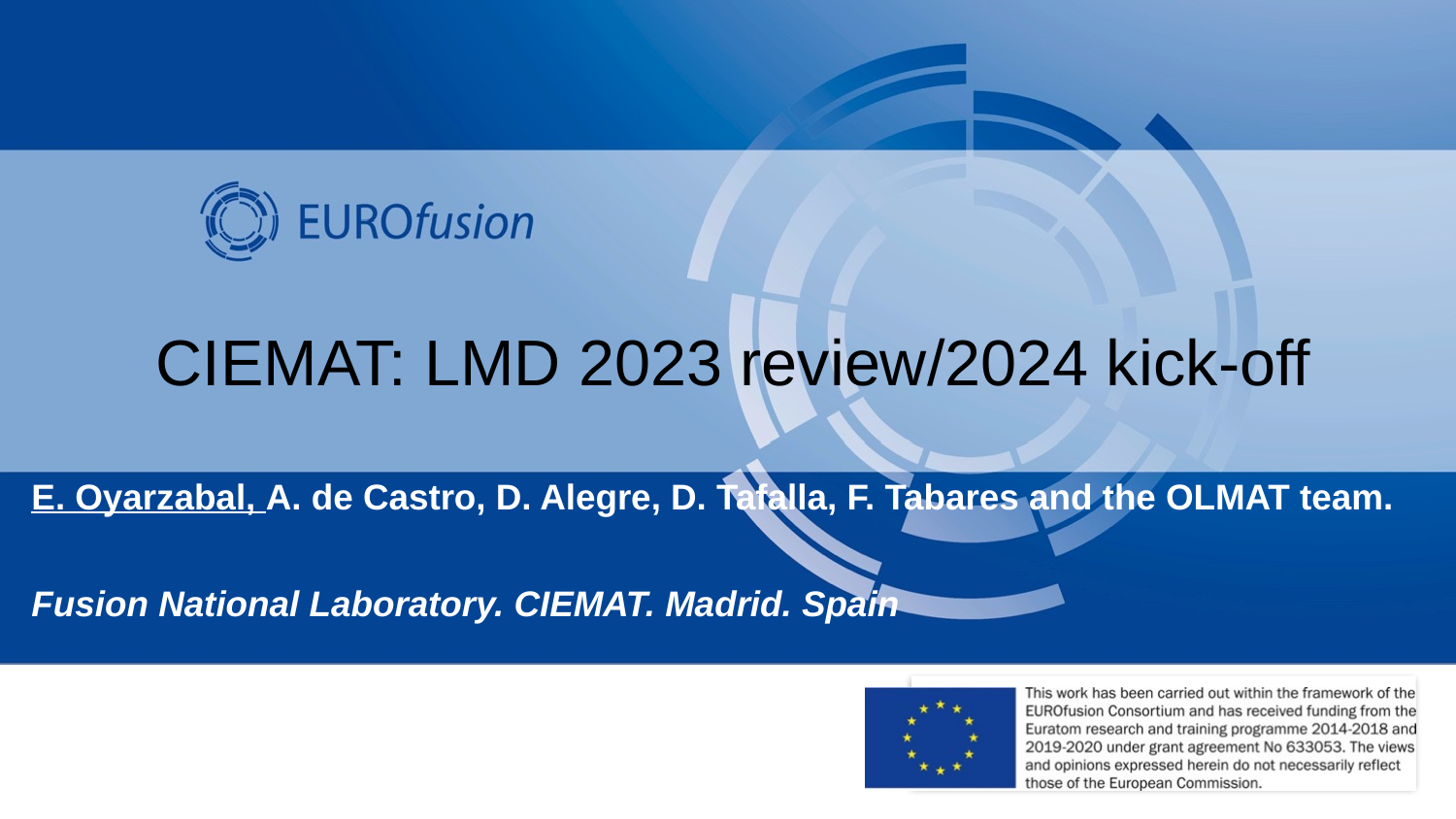

CIEMAT: LMD 2023 review/2024 kick-off
E. Oyarzabal, A. de Castro, D. Alegre, D. Tafalla, F. Tabares and the OLMAT team.

Fusion National Laboratory. CIEMAT. Madrid. Spain